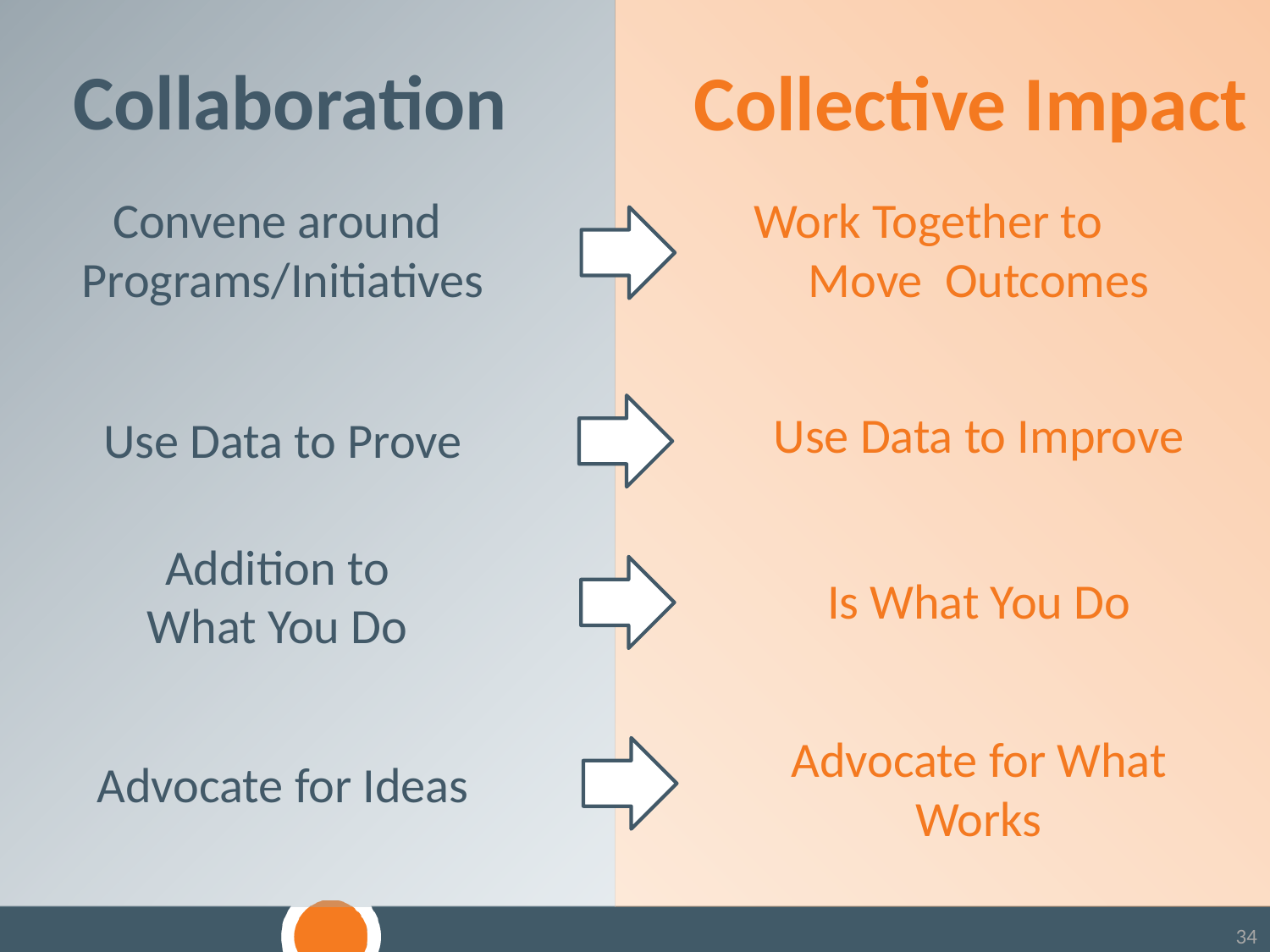

Collaboration

Collective Impact
Convene around
Programs/Initiatives

Work Together to          Move  Outcomes

Use Data to Improve
Use Data to Prove

Addition to
What You Do

Is What You Do
Advocate for What Works

Advocate for Ideas